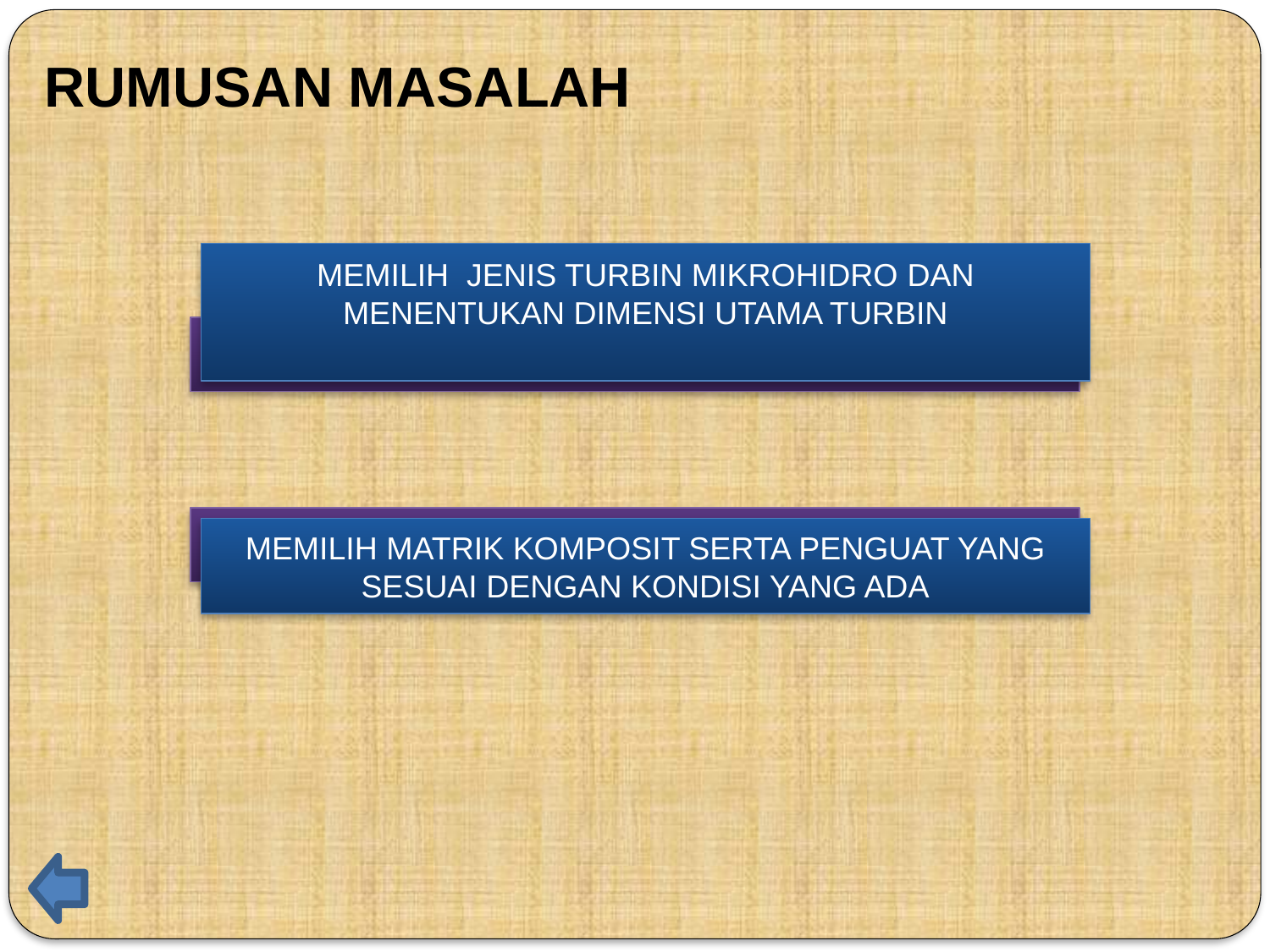

# RUMUSAN MASALAH
MEMILIH  JENIS TURBIN MIKROHIDRO DAN MENENTUKAN DIMENSI UTAMA TURBIN

MEMILIH MATRIK KOMPOSIT SERTA PENGUAT YANG SESUAI DENGAN KONDISI YANG ADA